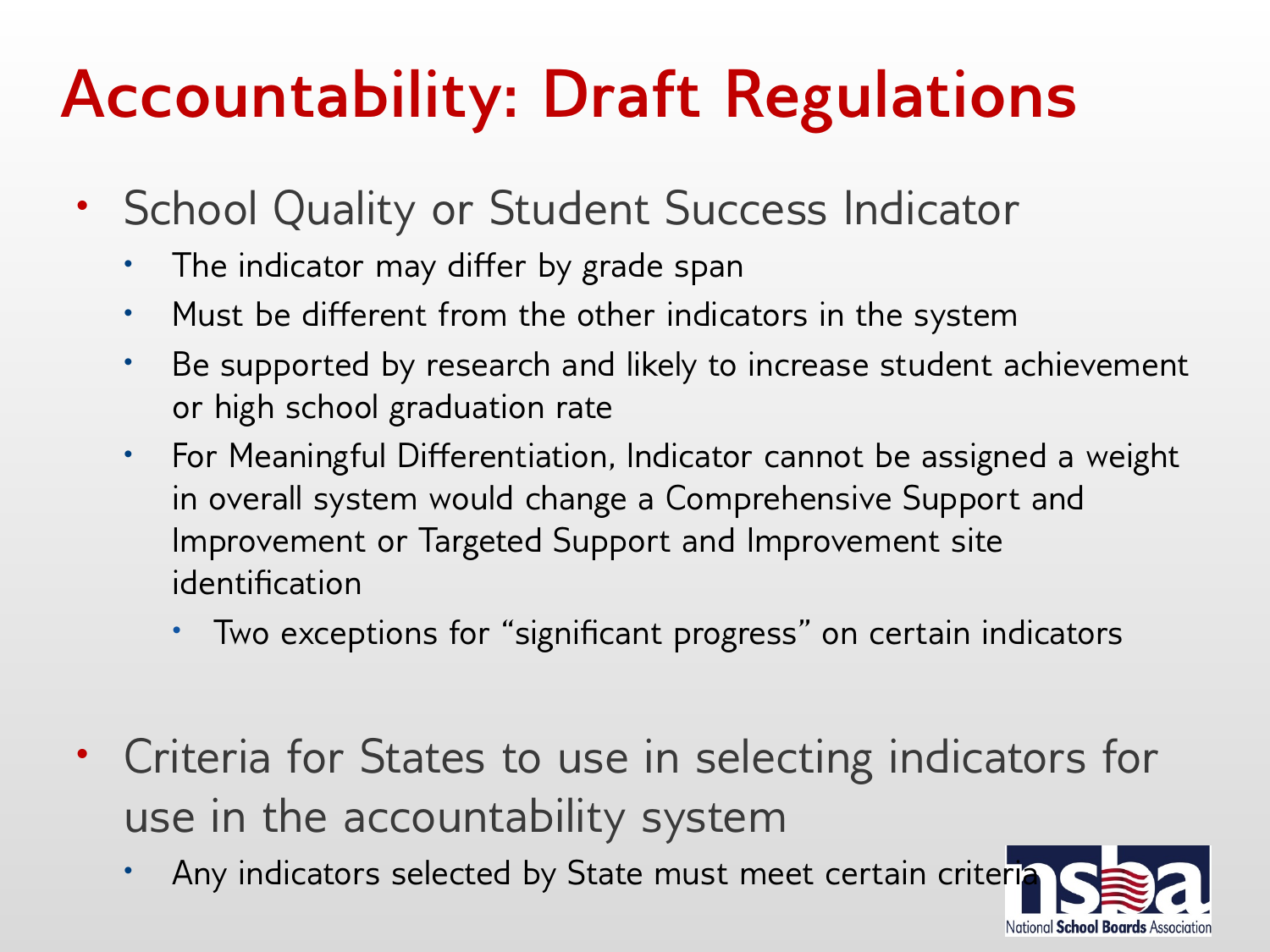

# Accountability: Draft Regulations
School Quality or Student Success Indicator
The indicator may differ by grade span
Must be different from the other indicators in the system
Be supported by research and likely to increase student achievement or high school graduation rate
For Meaningful Differentiation, Indicator cannot be assigned a weight in overall system would change a Comprehensive Support and Improvement or Targeted Support and Improvement site identification
Two exceptions for “significant progress” on certain indicators

Criteria for States to use in selecting indicators for use in the accountability system
Any indicators selected by State must meet certain criteria